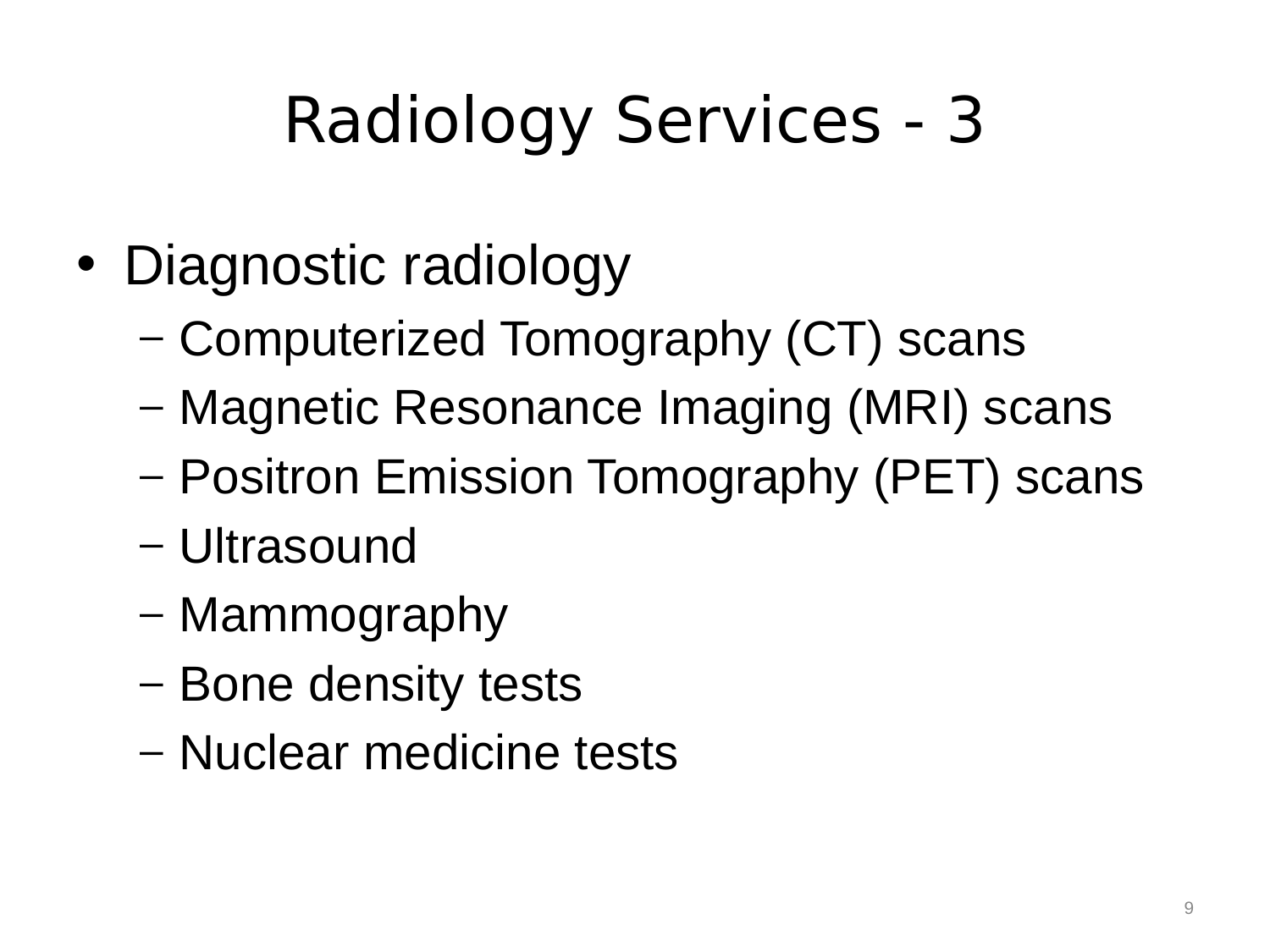

# Radiology Services - 3
Diagnostic radiology
Computerized Tomography (CT) scans
Magnetic Resonance Imaging (MRI) scans
Positron Emission Tomography (PET) scans
Ultrasound
Mammography
Bone density tests
Nuclear medicine tests
9